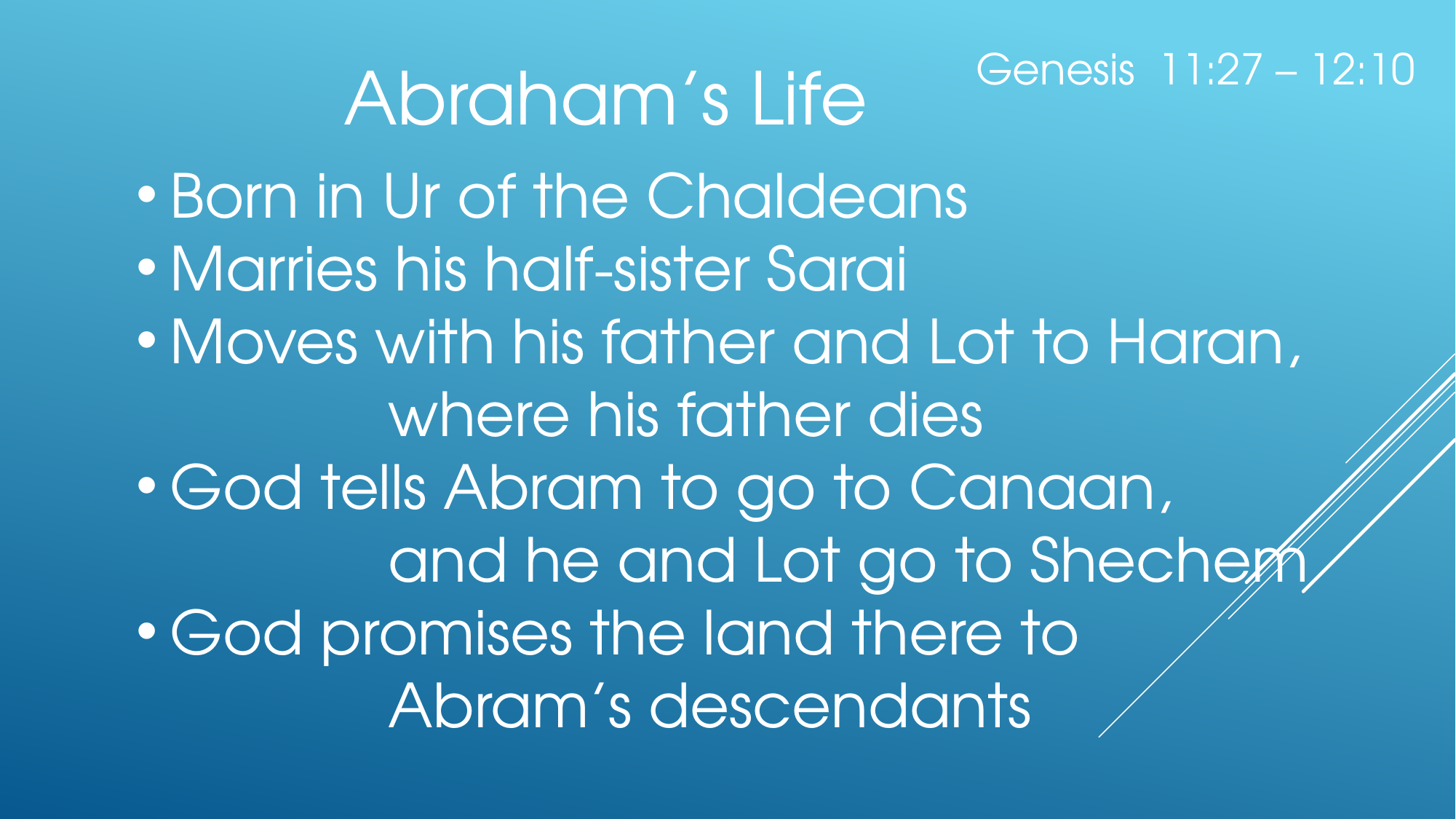

Genesis  11:27 – 12:10
Abraham’s Life

Born in Ur of the Chaldeans
Marries his half-sister Sarai
Moves with his father and Lot to Haran,
		where his father dies
God tells Abram to go to Canaan,
		and he and Lot go to Shechem
God promises the land there to
		Abram’s descendants